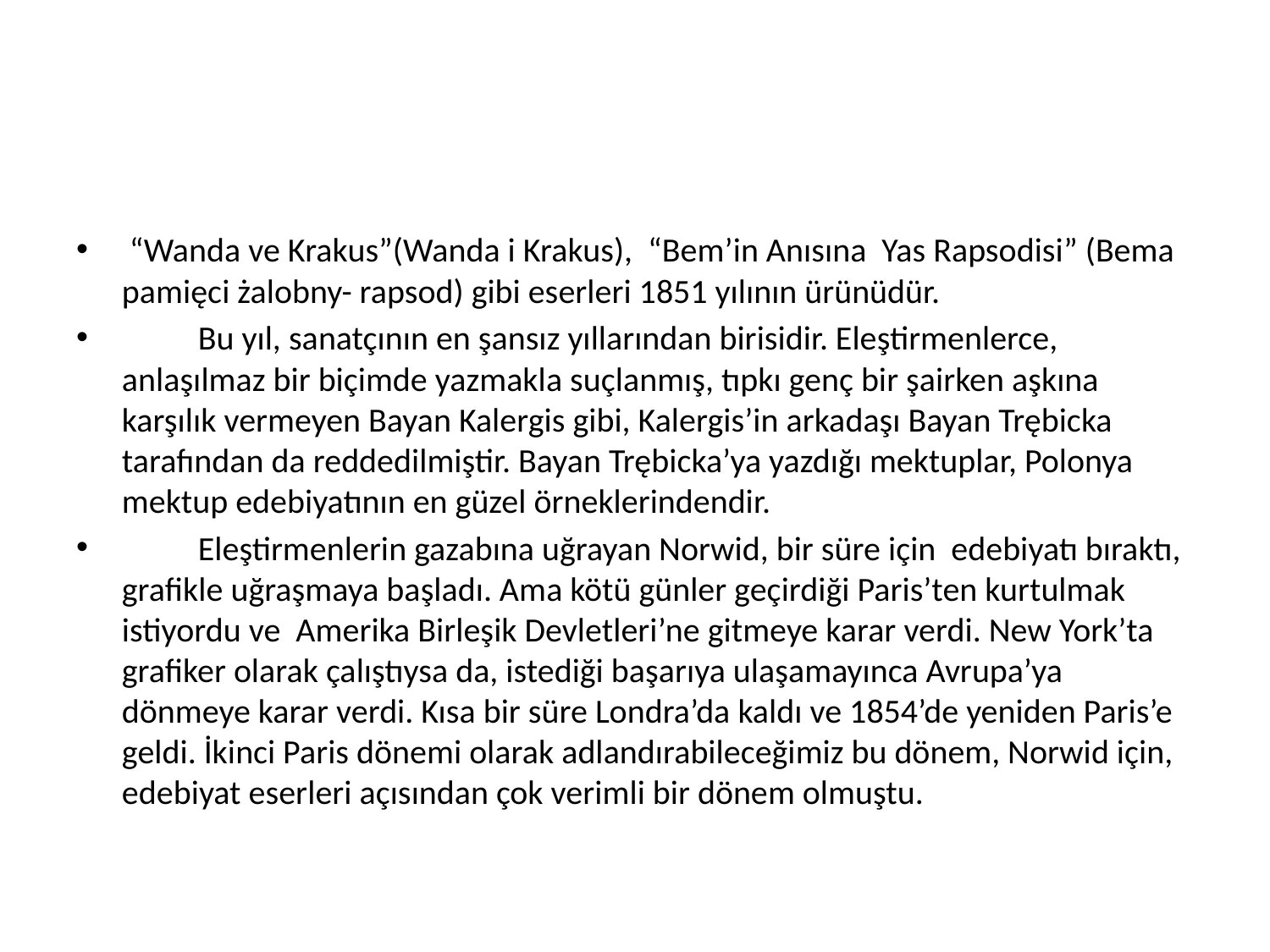

#
 “Wanda ve Krakus”(Wanda i Krakus),  “Bem’in Anısına  Yas Rapsodisi” (Bema pamięci żalobny- rapsod) gibi eserleri 1851 yılının ürünüdür.
	Bu yıl, sanatçının en şansız yıllarından birisidir. Eleştirmenlerce, anlaşılmaz bir biçimde yazmakla suçlanmış, tıpkı genç bir şairken aşkına karşılık vermeyen Bayan Kalergis gibi, Kalergis’in arkadaşı Bayan Trębicka tarafından da reddedilmiştir. Bayan Trębicka’ya yazdığı mektuplar, Polonya mektup edebiyatının en güzel örneklerindendir.
	Eleştirmenlerin gazabına uğrayan Norwid, bir süre için  edebiyatı bıraktı, grafikle uğraşmaya başladı. Ama kötü günler geçirdiği Paris’ten kurtulmak istiyordu ve  Amerika Birleşik Devletleri’ne gitmeye karar verdi. New York’ta grafiker olarak çalıştıysa da, istediği başarıya ulaşamayınca Avrupa’ya dönmeye karar verdi. Kısa bir süre Londra’da kaldı ve 1854’de yeniden Paris’e geldi. İkinci Paris dönemi olarak adlandırabileceğimiz bu dönem, Norwid için,  edebiyat eserleri açısından çok verimli bir dönem olmuştu.